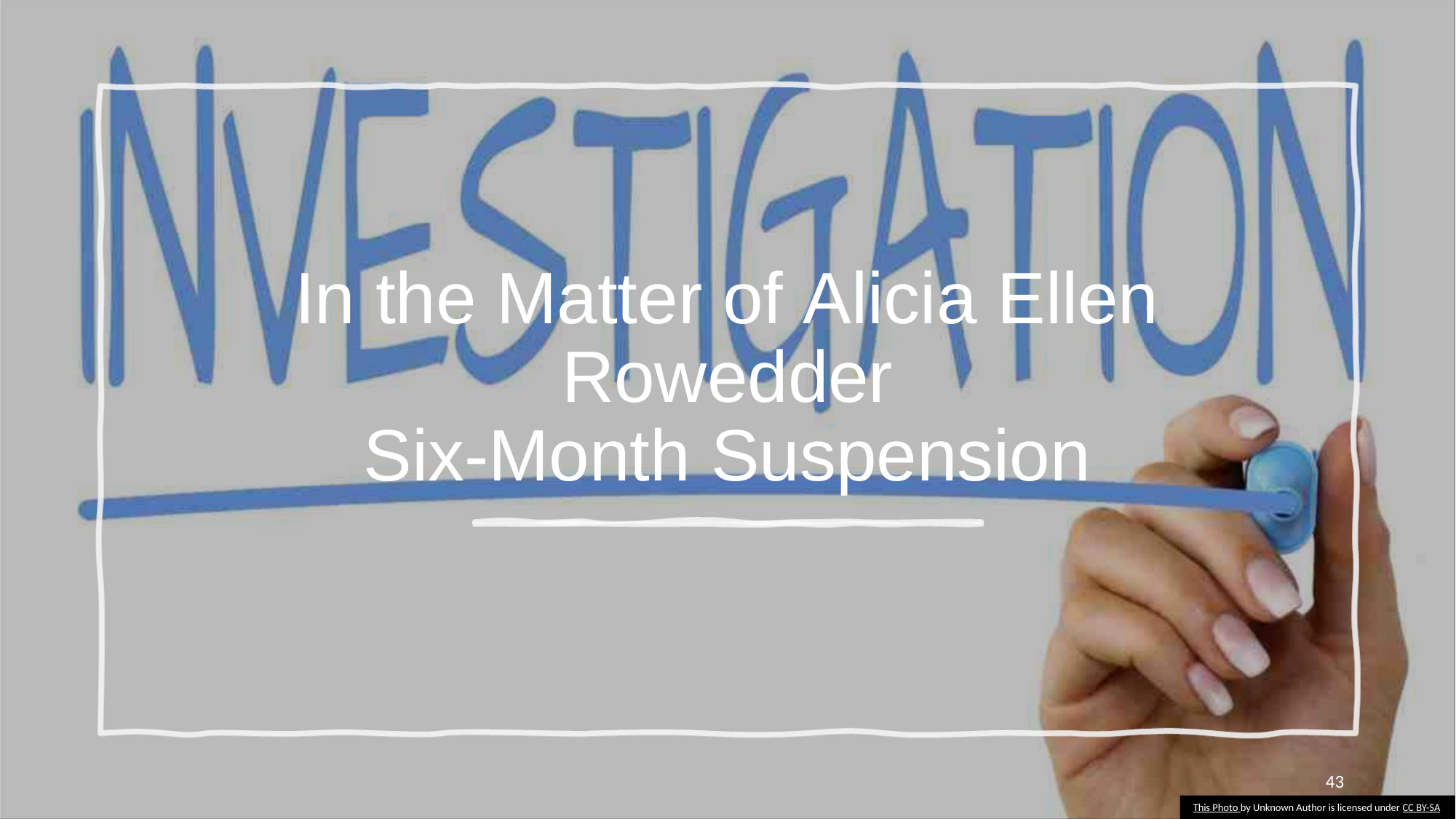

In the Matter of Alicia Ellen
Rowedder
Six-Month Suspension
43
This Photo by Unknown Author is licensed under CC BY-SA